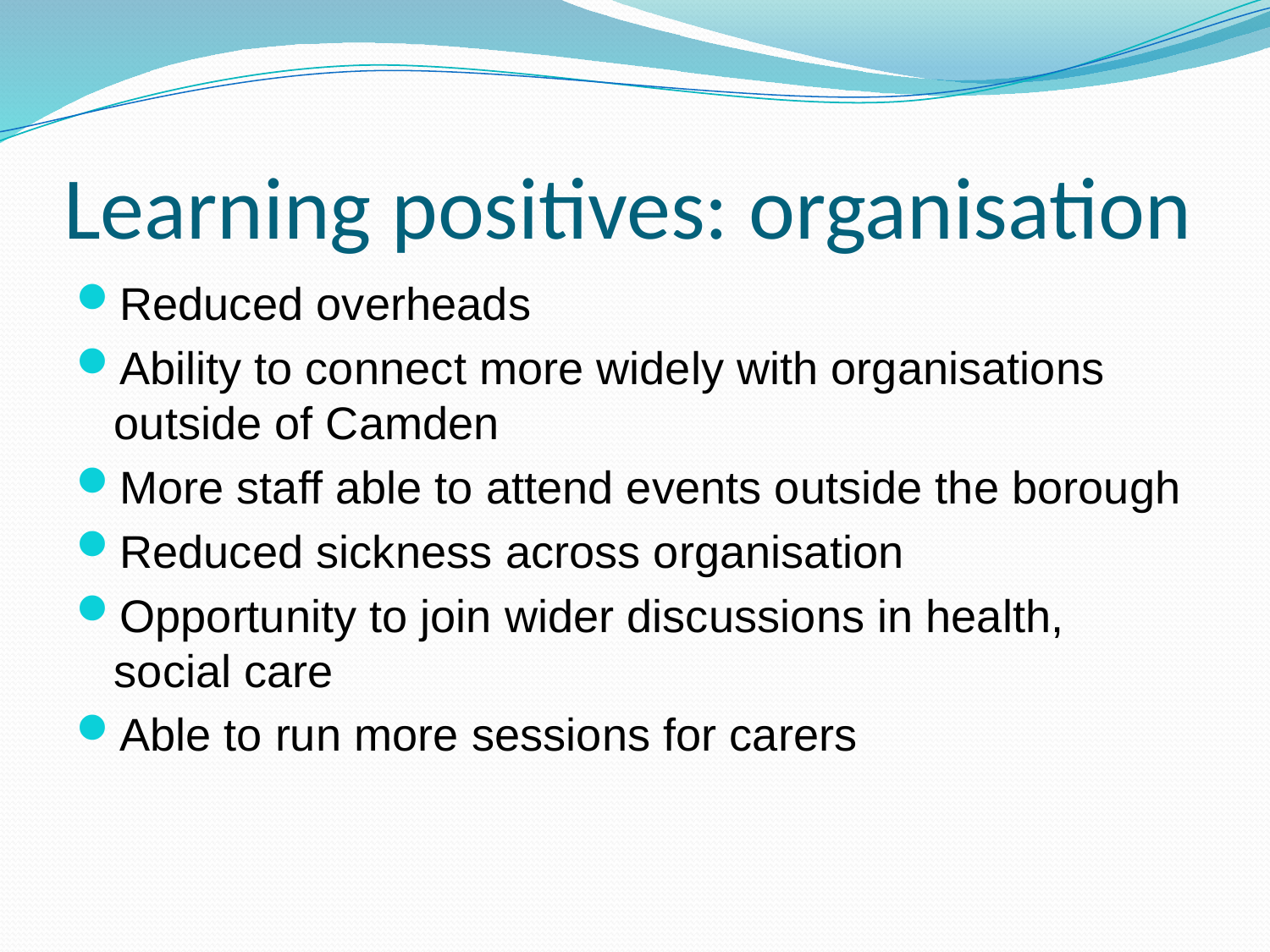

# Learning positives: organisation
Reduced overheads
Ability to connect more widely with organisations outside of Camden
More staff able to attend events outside the borough
Reduced sickness across organisation
Opportunity to join wider discussions in health, social care
Able to run more sessions for carers